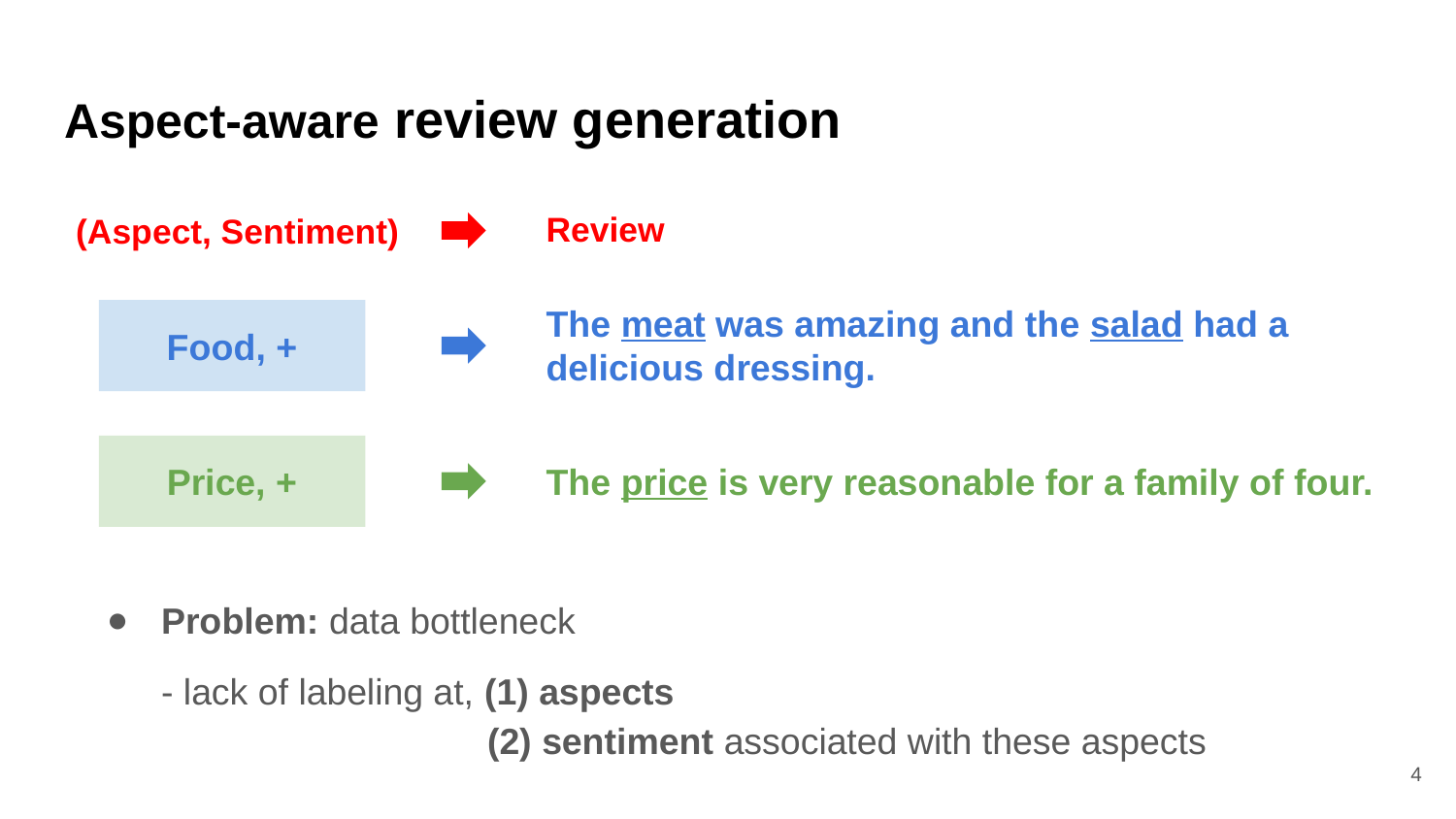

# Aspect-aware review generation
(Aspect, Sentiment)
Review

The meat was amazing and the salad had a delicious dressing.
Food, +

Price, +
The price is very reasonable for a family of four.

Problem: data bottleneck
- lack of labeling at, (1) aspects
                                (2) sentiment associated with these aspects
4